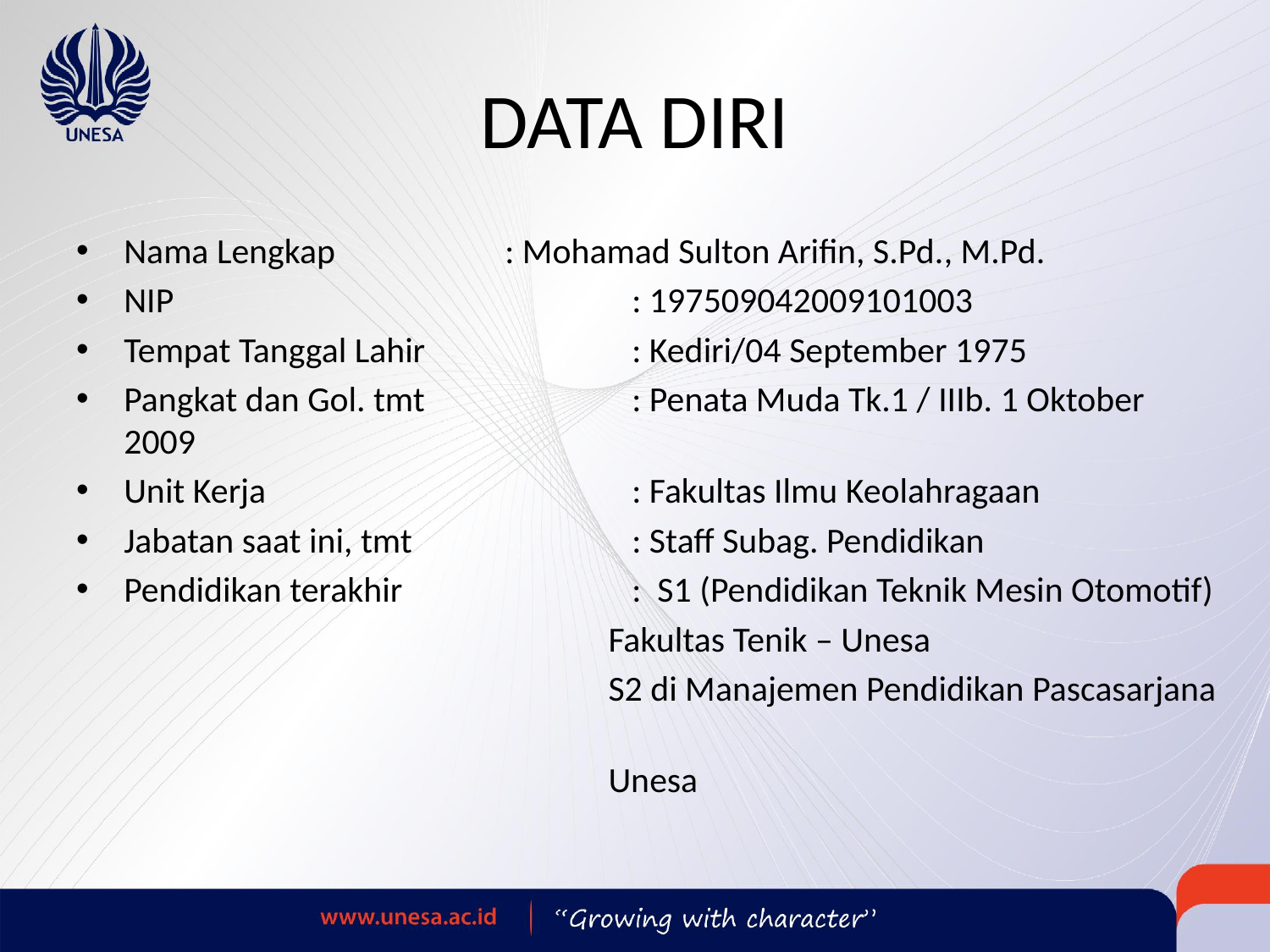

# DATA DIRI
Nama Lengkap		: Mohamad Sulton Arifin, S.Pd., M.Pd.
NIP				: 197509042009101003
Tempat Tanggal Lahir		: Kediri/04 September 1975
Pangkat dan Gol. tmt		: Penata Muda Tk.1 / IIIb. 1 Oktober 2009
Unit Kerja			: Fakultas Ilmu Keolahragaan
Jabatan saat ini, tmt		: Staff Subag. Pendidikan
Pendidikan terakhir		:  S1 (Pendidikan Teknik Mesin Otomotif)
   Fakultas Tenik – Unesa
   S2 di Manajemen Pendidikan Pascasarjana
   Unesa